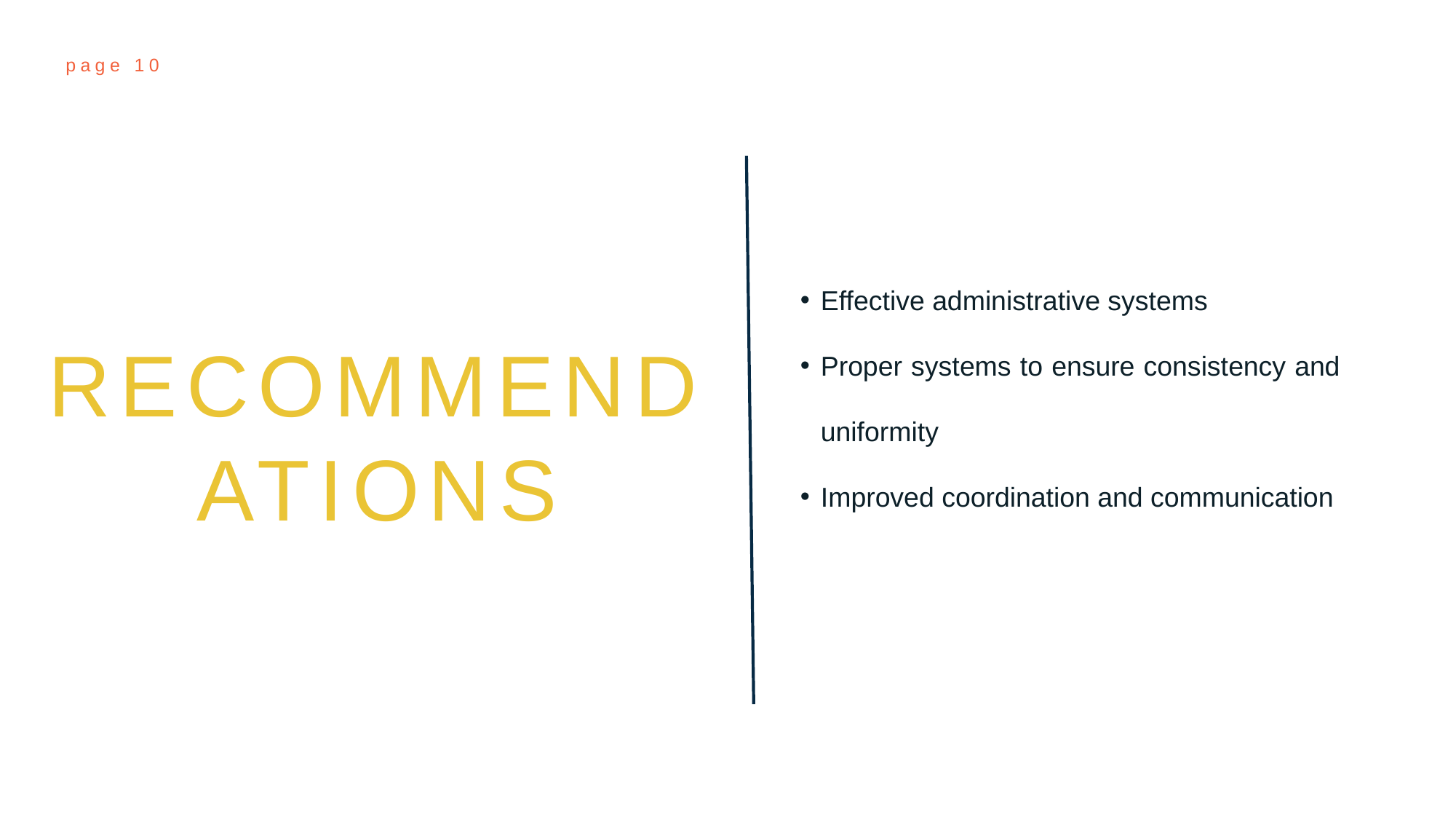

Effective administrative systems
Proper systems to ensure consistency and uniformity
Improved coordination and communication
RECOMMENDATIONS